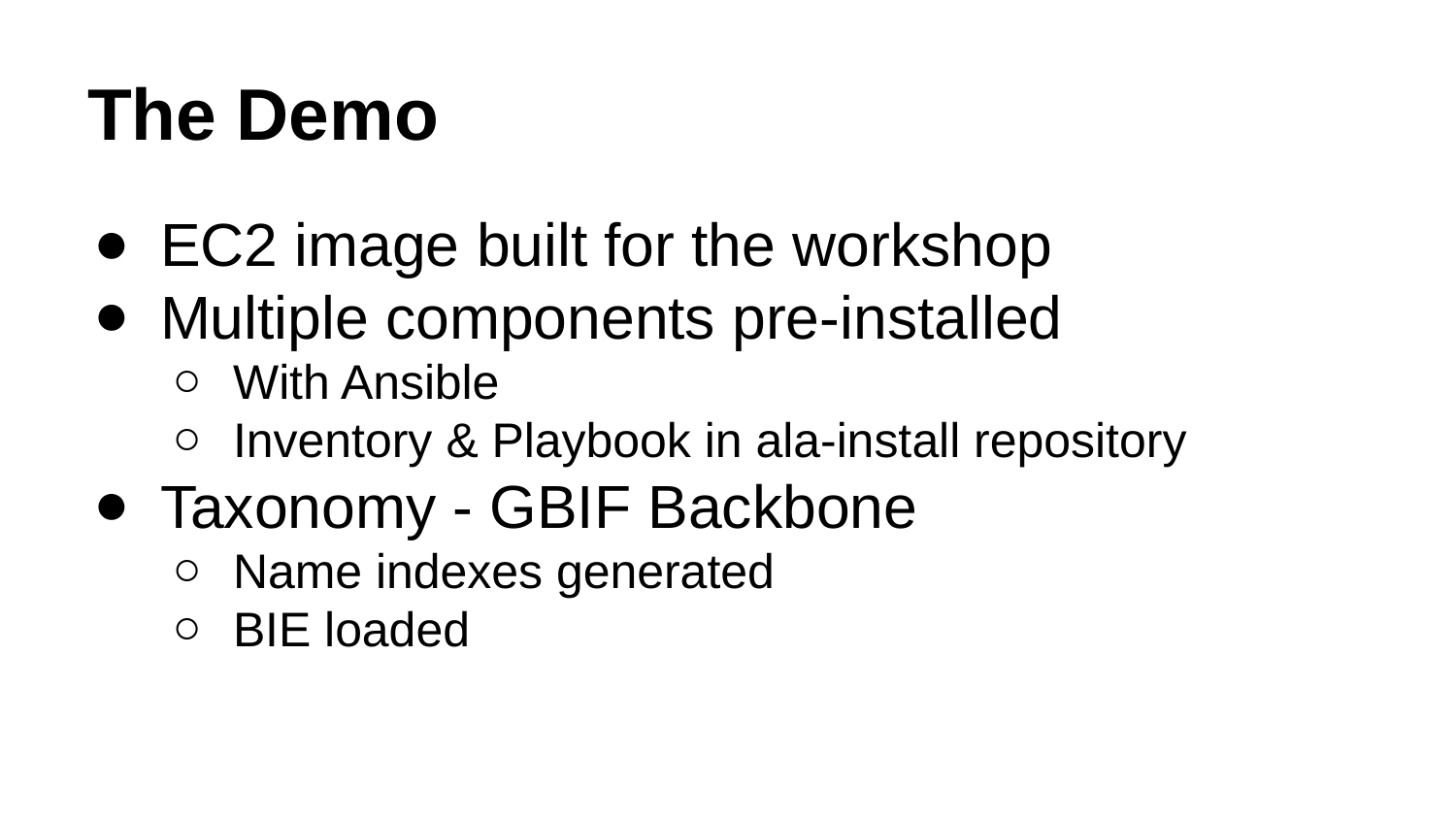

# The Demo
EC2 image built for the workshop
Multiple components pre-installed
With Ansible
Inventory & Playbook in ala-install repository
Taxonomy - GBIF Backbone
Name indexes generated
BIE loaded